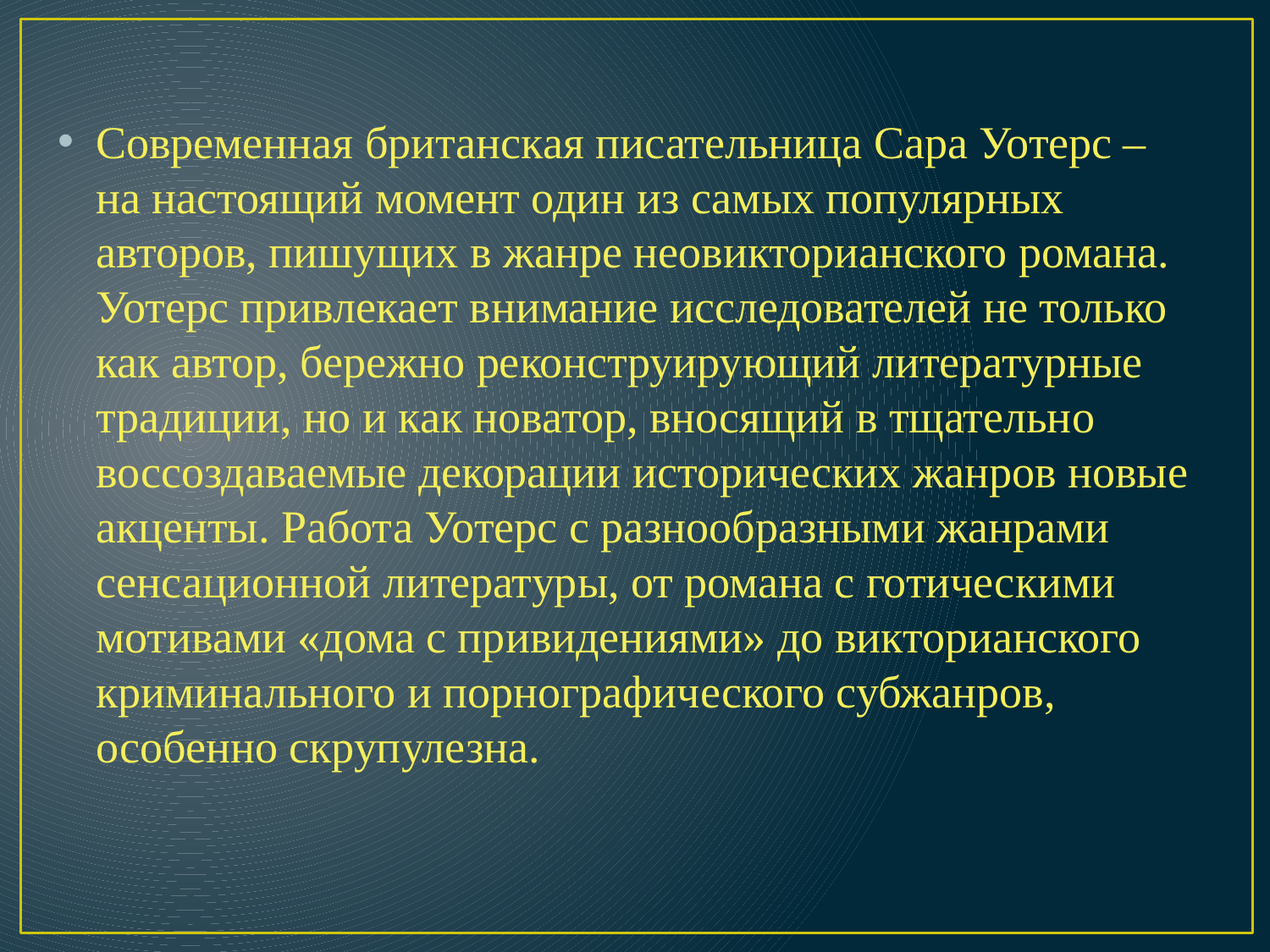

Современная британская писательница Сара Уотерс – на настоящий момент один из самых популярных авторов, пишущих в жанре неовикторианского романа. Уотерс привлекает внимание исследователей не только как автор, бережно реконструирующий литературные традиции, но и как новатор, вносящий в тщательно
воссоздаваемые декорации исторических жанров новые акценты. Работа Уотерс с разнообразными жанрами сенсационной литературы, от романа с готическими мотивами «дома с привидениями» до викторианского криминального и порнографического субжанров,
особенно скрупулезна.